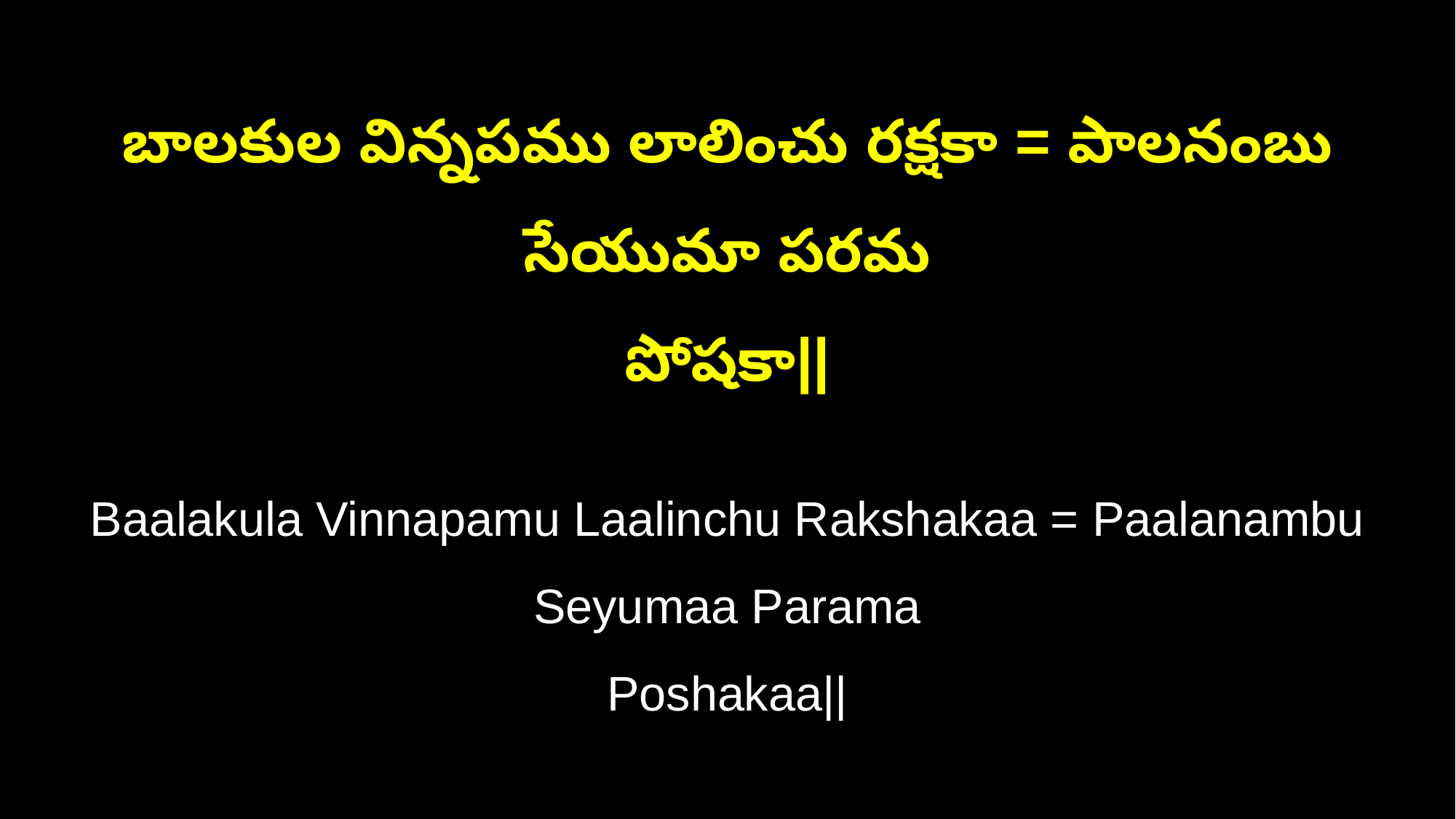

బాలకుల విన్నపము లాలించు రక్షకా = పాలనంబు సేయుమా పరమ
పోషకా||
Baalakula Vinnapamu Laalinchu Rakshakaa = Paalanambu Seyumaa Parama
Poshakaa||